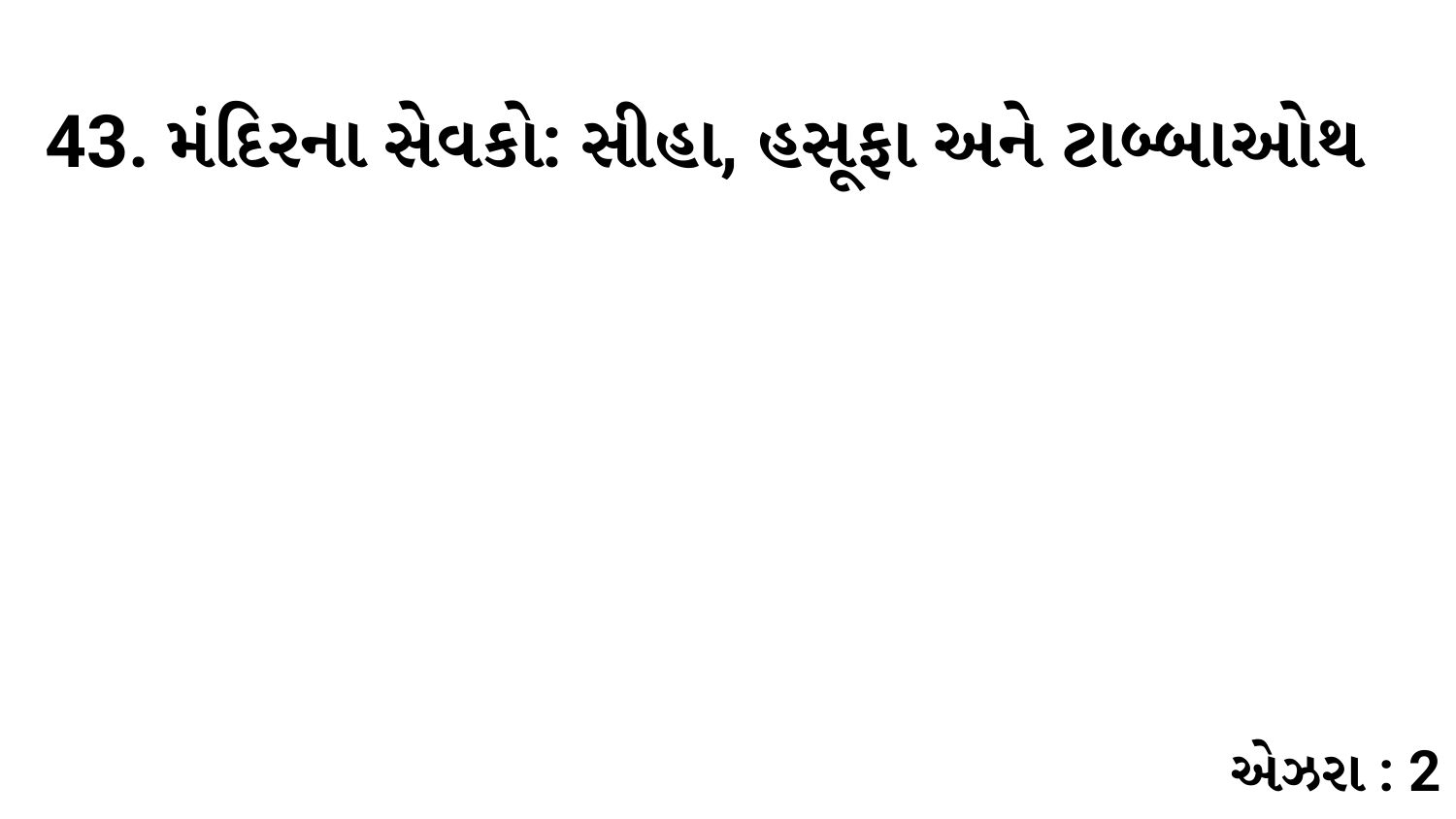

43. મંદિરના સેવકો: સીહા, હસૂફા અને ટાબ્બાઓથ
એઝરા : 2